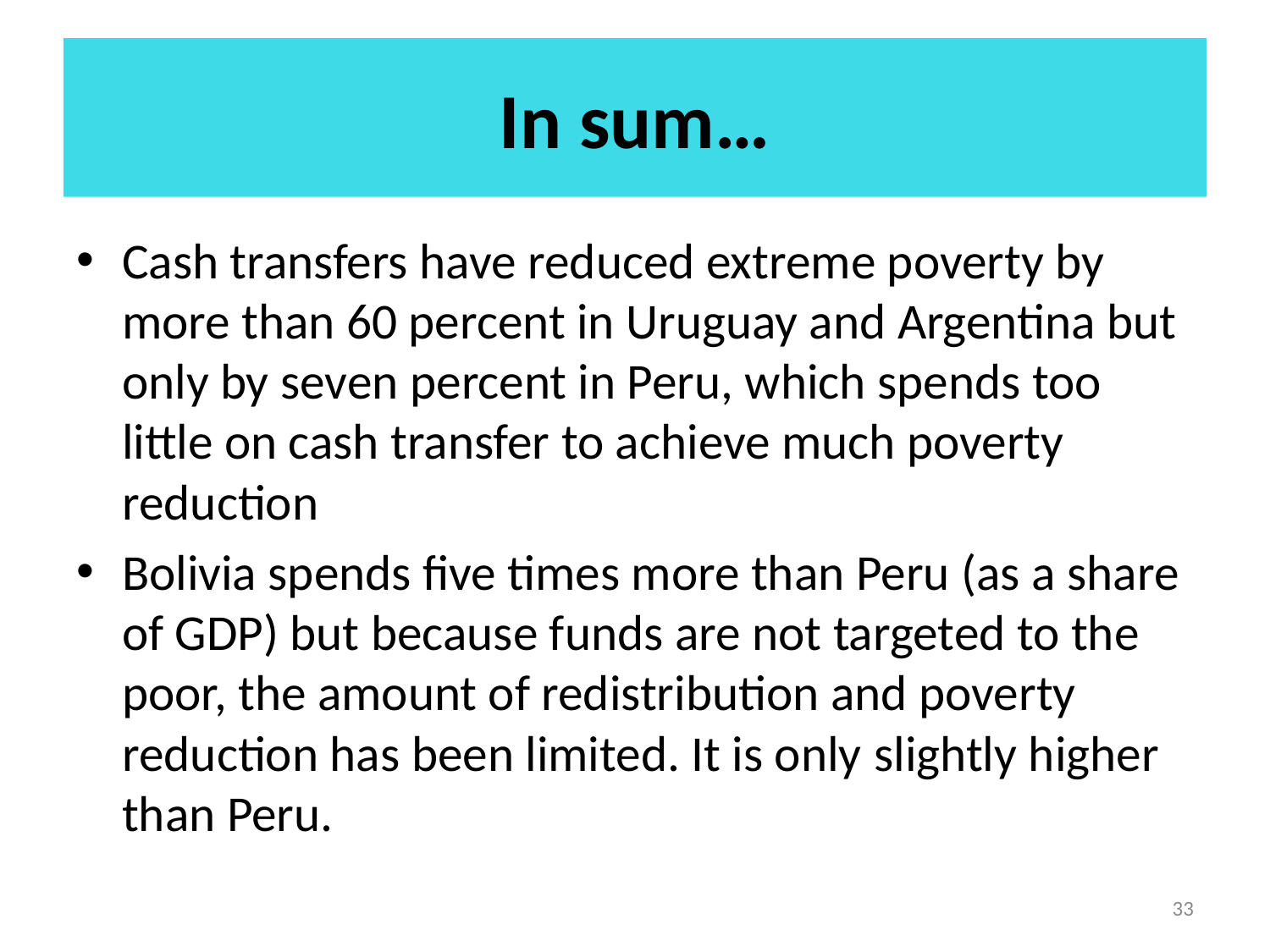

# In sum…
Cash transfers have reduced extreme poverty by more than 60 percent in Uruguay and Argentina but only by seven percent in Peru, which spends too little on cash transfer to achieve much poverty reduction
Bolivia spends five times more than Peru (as a share of GDP) but because funds are not targeted to the poor, the amount of redistribution and poverty reduction has been limited. It is only slightly higher than Peru.

33